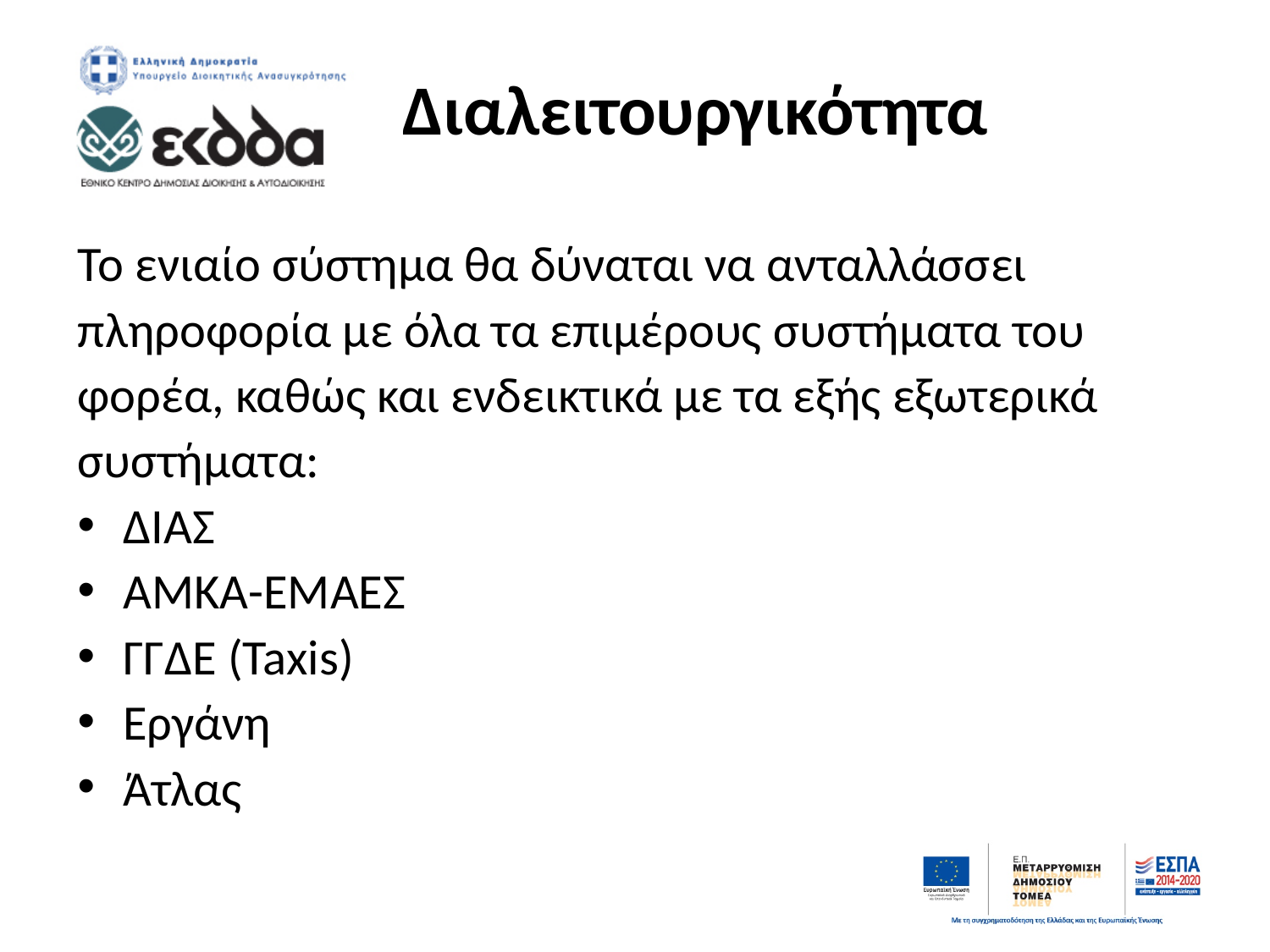

# Διαλειτουργικότητα
Το ενιαίο σύστημα θα δύναται να ανταλλάσσει πληροφορία με όλα τα επιμέρους συστήματα του φορέα, καθώς και ενδεικτικά με τα εξής εξωτερικά συστήματα:
ΔΙΑΣ
ΑΜΚΑ-ΕΜΑΕΣ
ΓΓΔΕ (Taxis)
Εργάνη
Άτλας